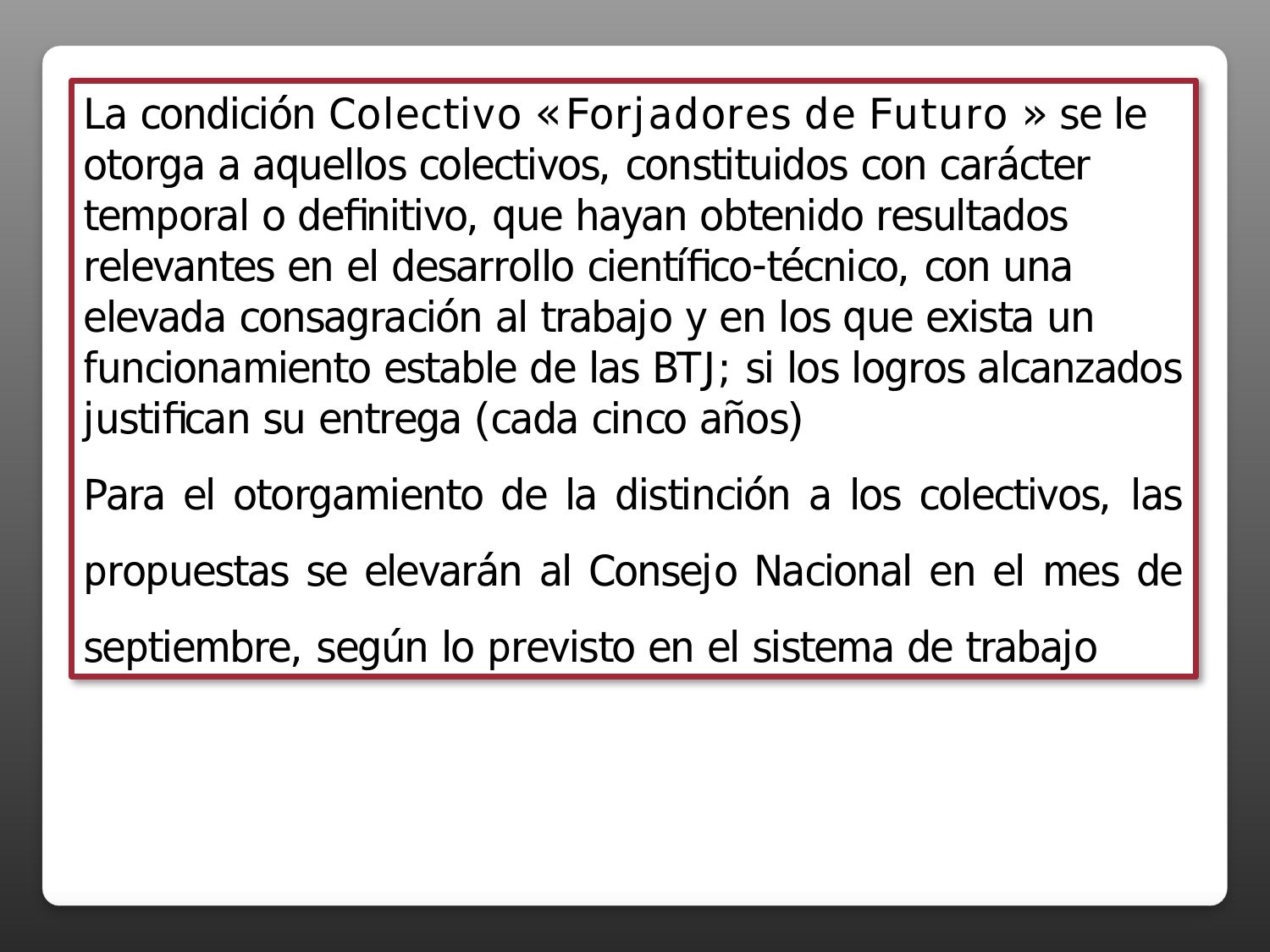

La condición Colectivo «Forjadores de Futuro » se le otorga a aquellos colectivos, constituidos con carácter temporal o definitivo, que hayan obtenido resultados relevantes en el desarrollo científico-técnico, con una elevada consagración al trabajo y en los que exista un funcionamiento estable de las BTJ; si los logros alcanzados justifican su entrega (cada cinco años)Para el otorgamiento de la distinción a los colectivos, las propuestas se elevarán al Consejo Nacional en el mes de septiembre, según lo previsto en el sistema de trabajo